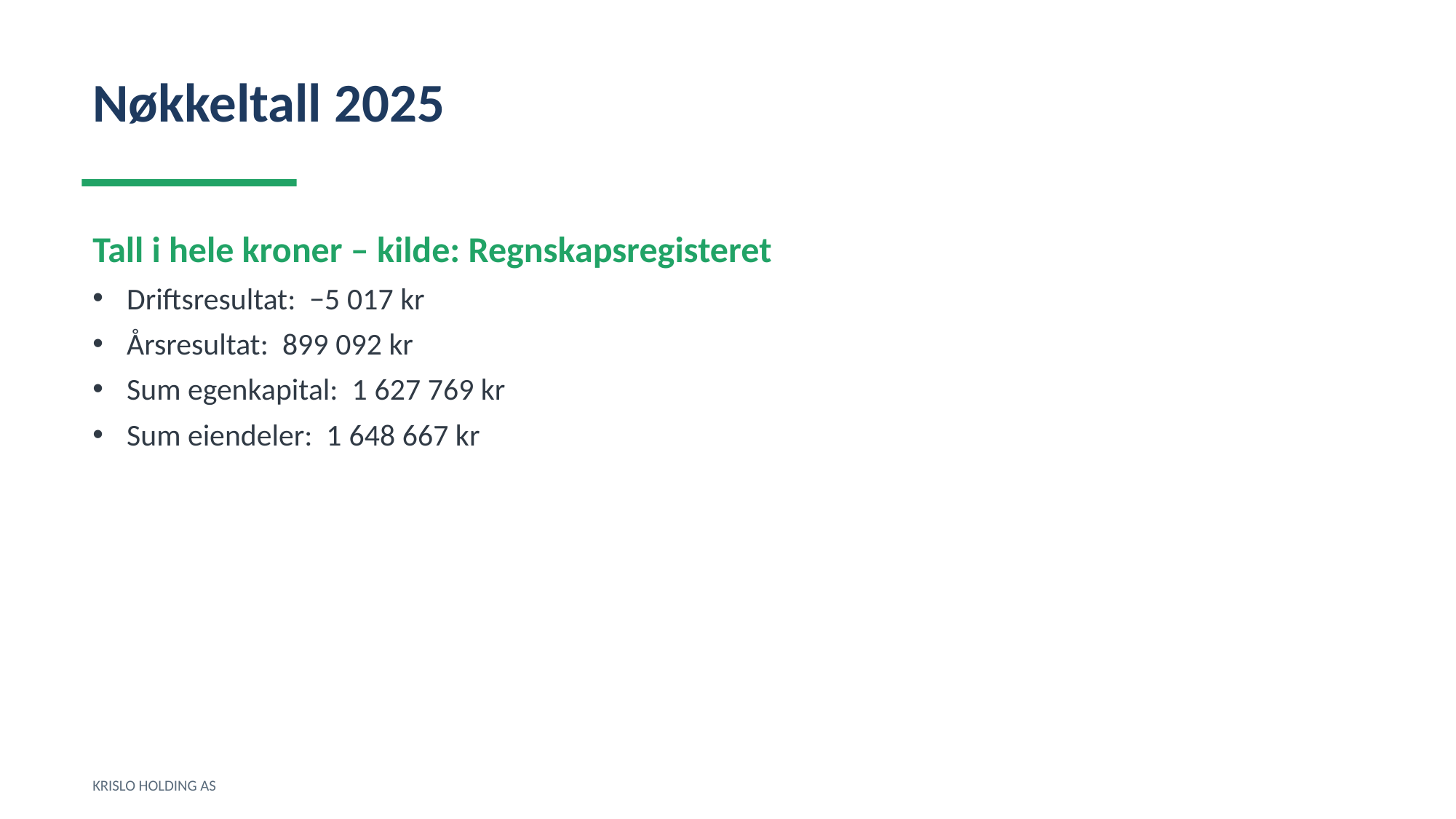

Nøkkeltall 2025

Tall i hele kroner – kilde: Regnskapsregisteret
Driftsresultat:  −5 017 kr
Årsresultat:  899 092 kr
Sum egenkapital:  1 627 769 kr
Sum eiendeler:  1 648 667 kr
KRISLO HOLDING AS